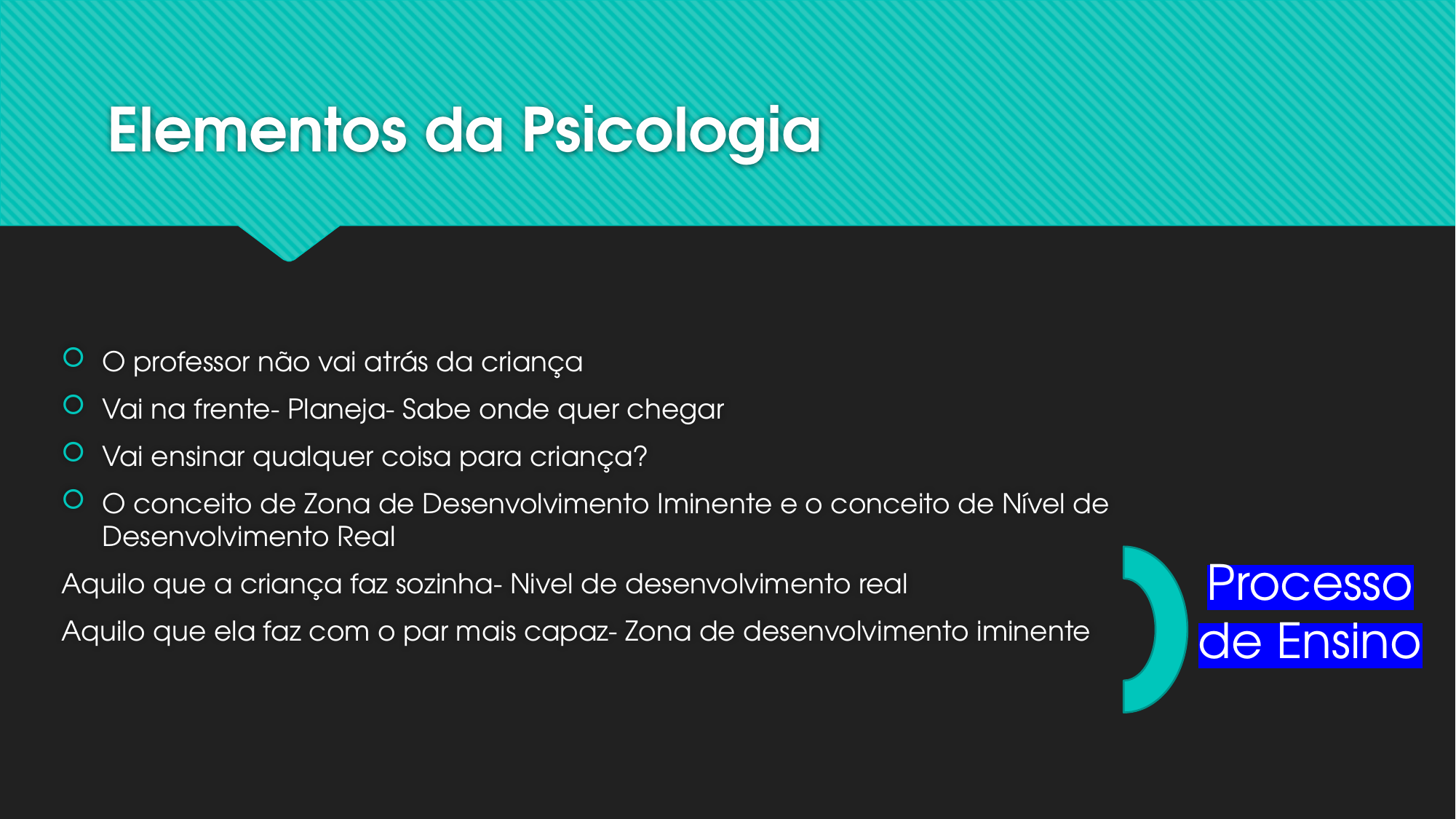

# Elementos da Psicologia
O professor não vai atrás da criança
Vai na frente- Planeja- Sabe onde quer chegar
Vai ensinar qualquer coisa para criança?
O conceito de Zona de Desenvolvimento Iminente e o conceito de Nível de Desenvolvimento Real
Aquilo que a criança faz sozinha- Nivel de desenvolvimento real
Aquilo que ela faz com o par mais capaz- Zona de desenvolvimento iminente
Processo de Ensino